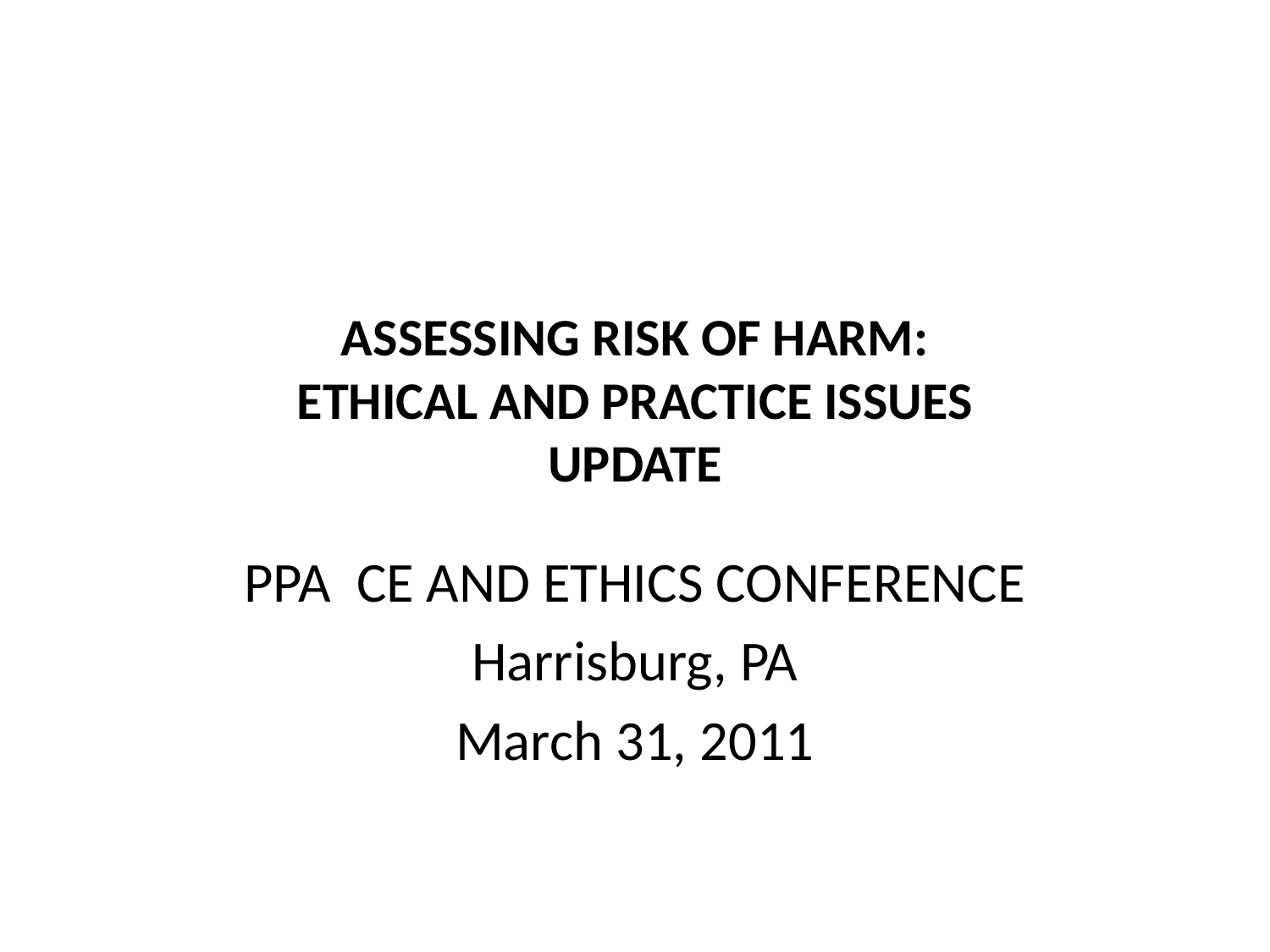

# ASSESSING RISK OF HARM: ETHICAL AND PRACTICE ISSUES UPDATE
PPA  CE AND ETHICS CONFERENCE
Harrisburg, PA
March 31, 2011